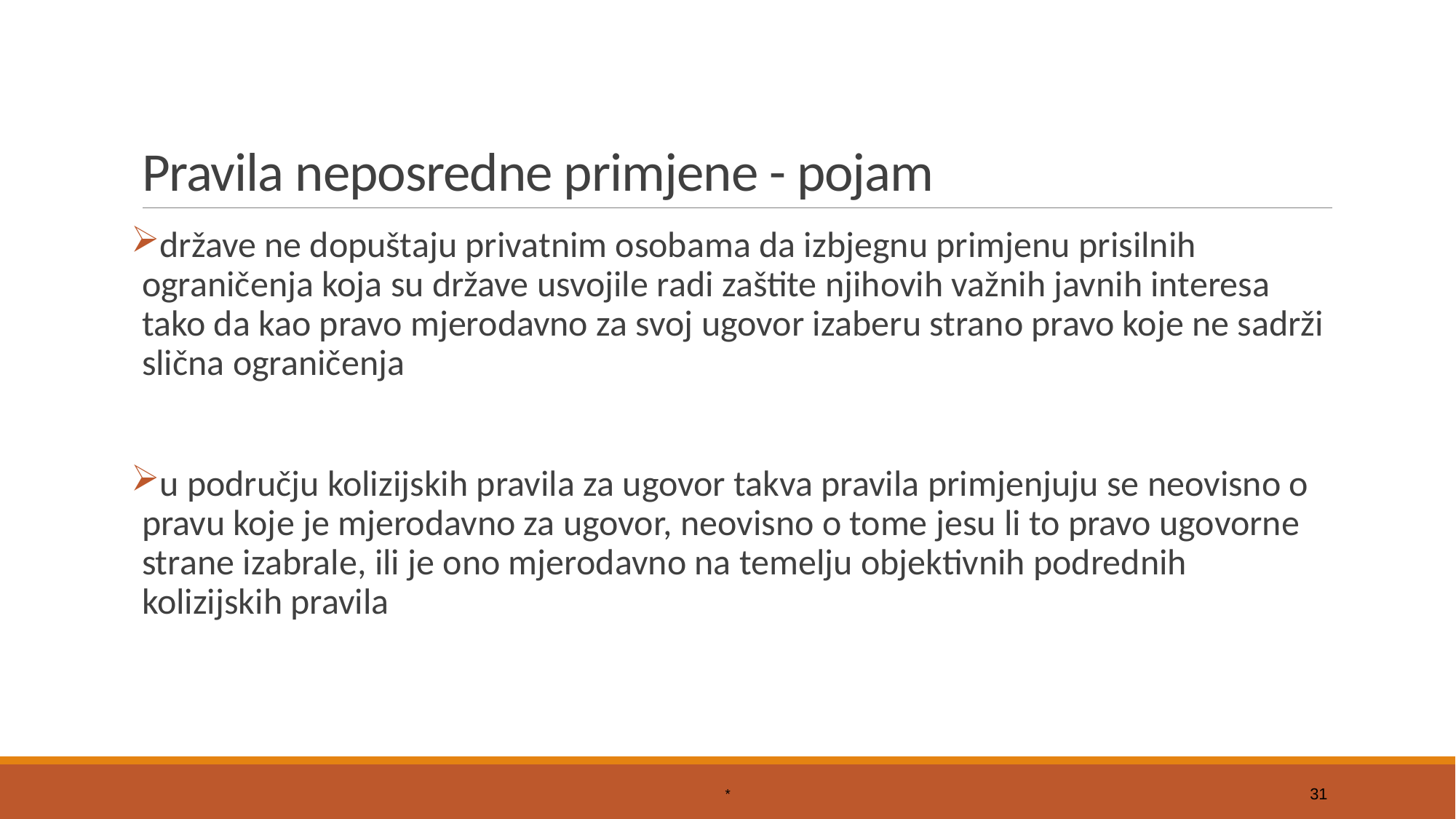

# Pravila neposredne primjene - pojam
države ne dopuštaju privatnim osobama da izbjegnu primjenu prisilnih ograničenja koja su države usvojile radi zaštite njihovih važnih javnih interesa tako da kao pravo mjerodavno za svoj ugovor izaberu strano pravo koje ne sadrži slična ograničenja

u području kolizijskih pravila za ugovor takva pravila primjenjuju se neovisno o pravu koje je mjerodavno za ugovor, neovisno o tome jesu li to pravo ugovorne strane izabrale, ili je ono mjerodavno na temelju objektivnih podrednih kolizijskih pravila
*
31